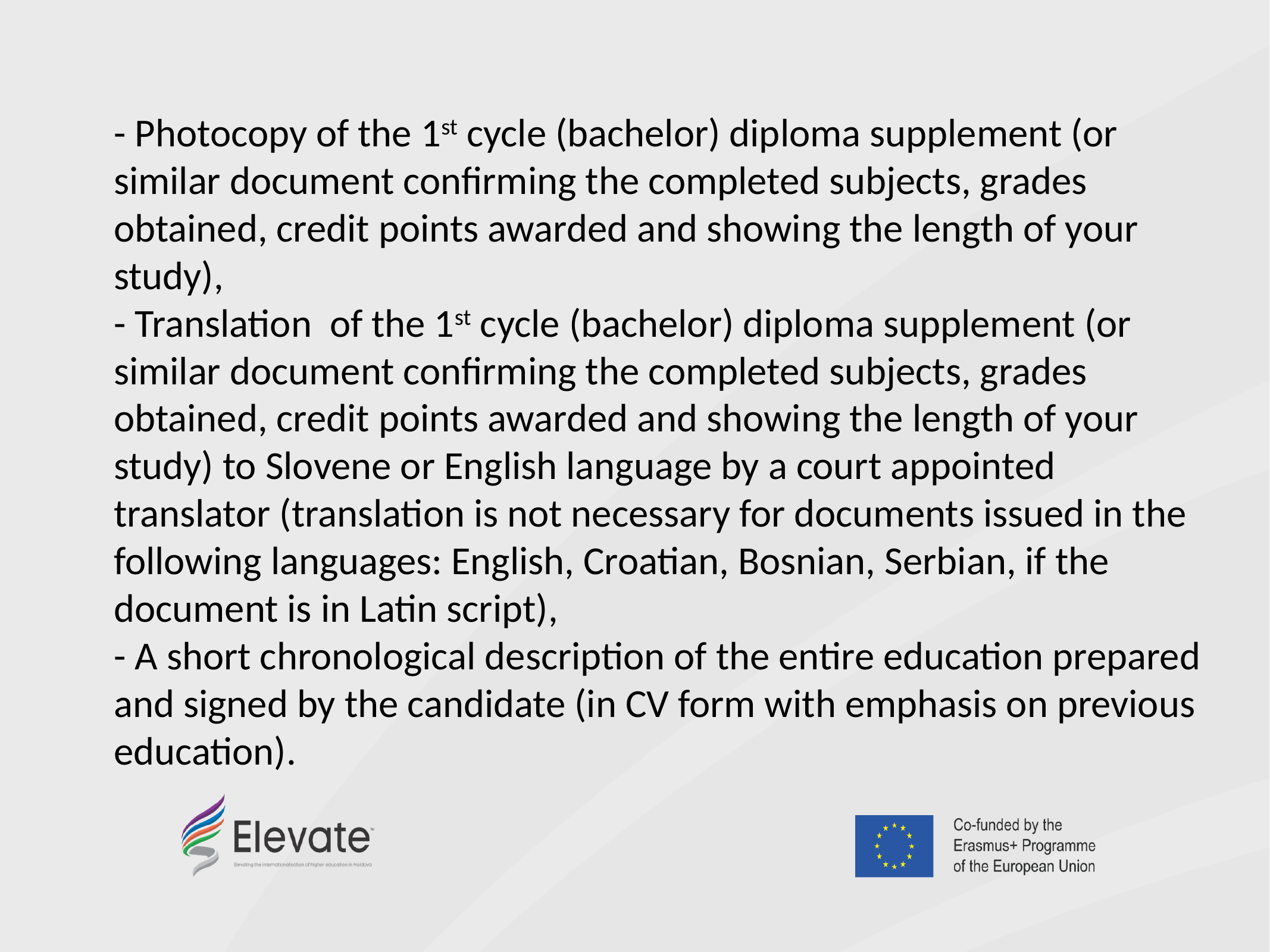

- Photocopy of the 1st cycle (bachelor) diploma supplement (or similar document confirming the completed subjects, grades obtained, credit points awarded and showing the length of your study),
- Translation  of the 1st cycle (bachelor) diploma supplement (or similar document confirming the completed subjects, grades obtained, credit points awarded and showing the length of your study) to Slovene or English language by a court appointed translator (translation is not necessary for documents issued in the following languages: English, Croatian, Bosnian, Serbian, if the document is in Latin script),
- A short chronological description of the entire education prepared and signed by the candidate (in CV form with emphasis on previous education).